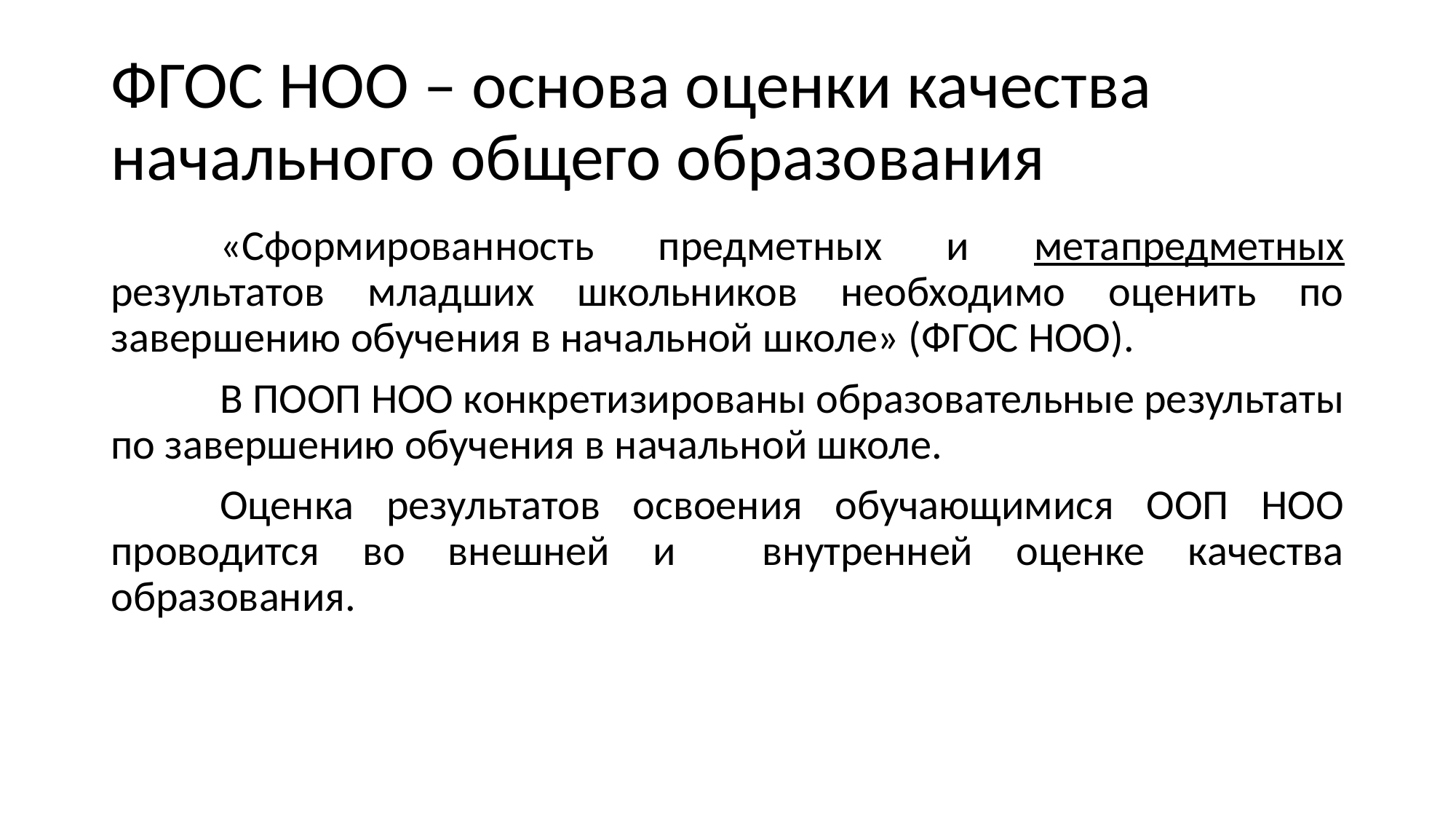

# ФГОС НОО – основа оценки качества начального общего образования
	«Сформированность предметных и метапредметных результатов младших школьников необходимо оценить по завершению обучения в начальной школе» (ФГОС НОО).
	В ПООП НОО конкретизированы образовательные результаты по завершению обучения в начальной школе.
	Оценка результатов освоения обучающимися ООП НОО проводится во внешней и  внутренней оценке качества образования.